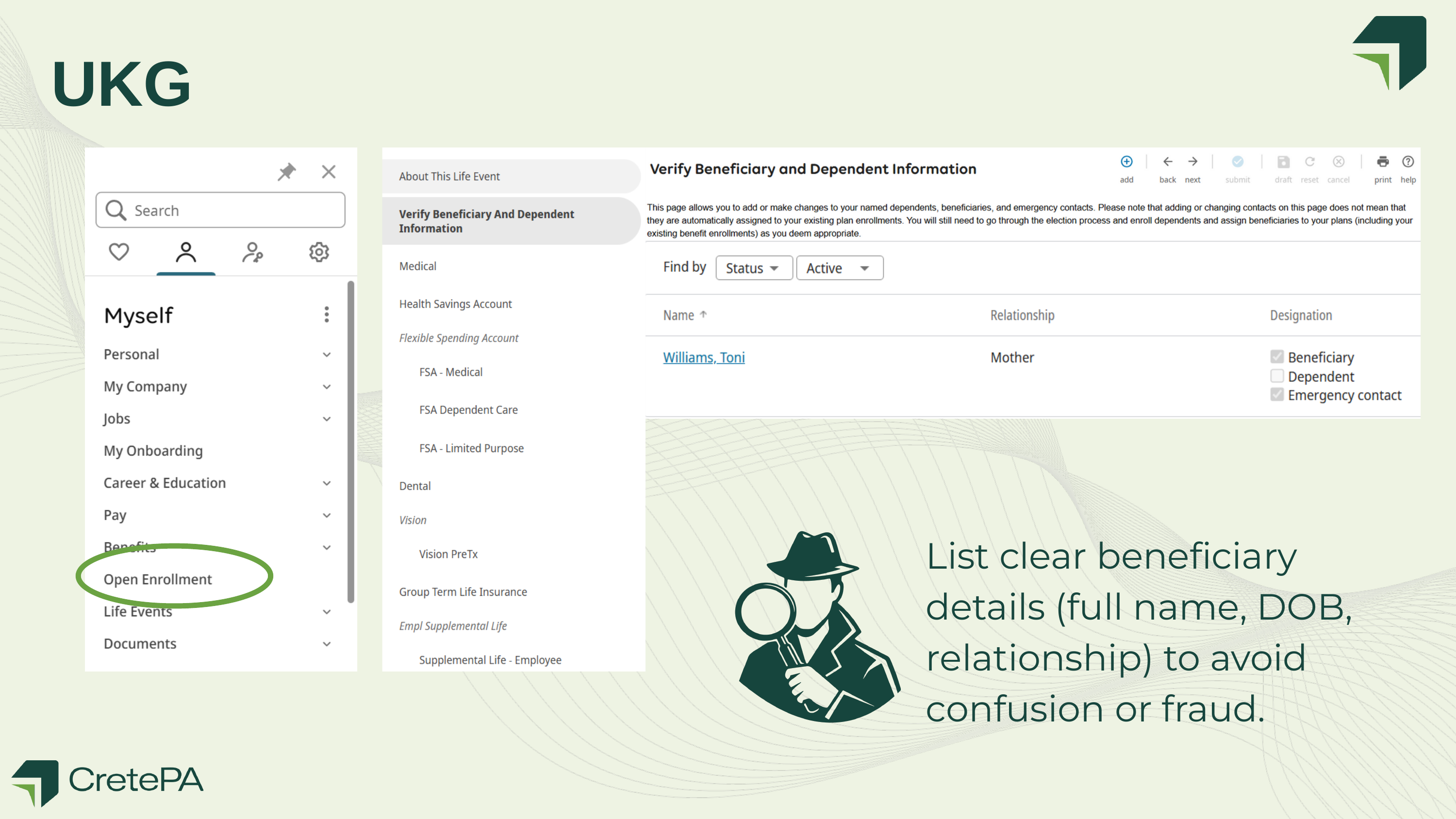

UKG

List clear beneficiary details (full name, DOB, relationship) to avoid confusion or fraud.